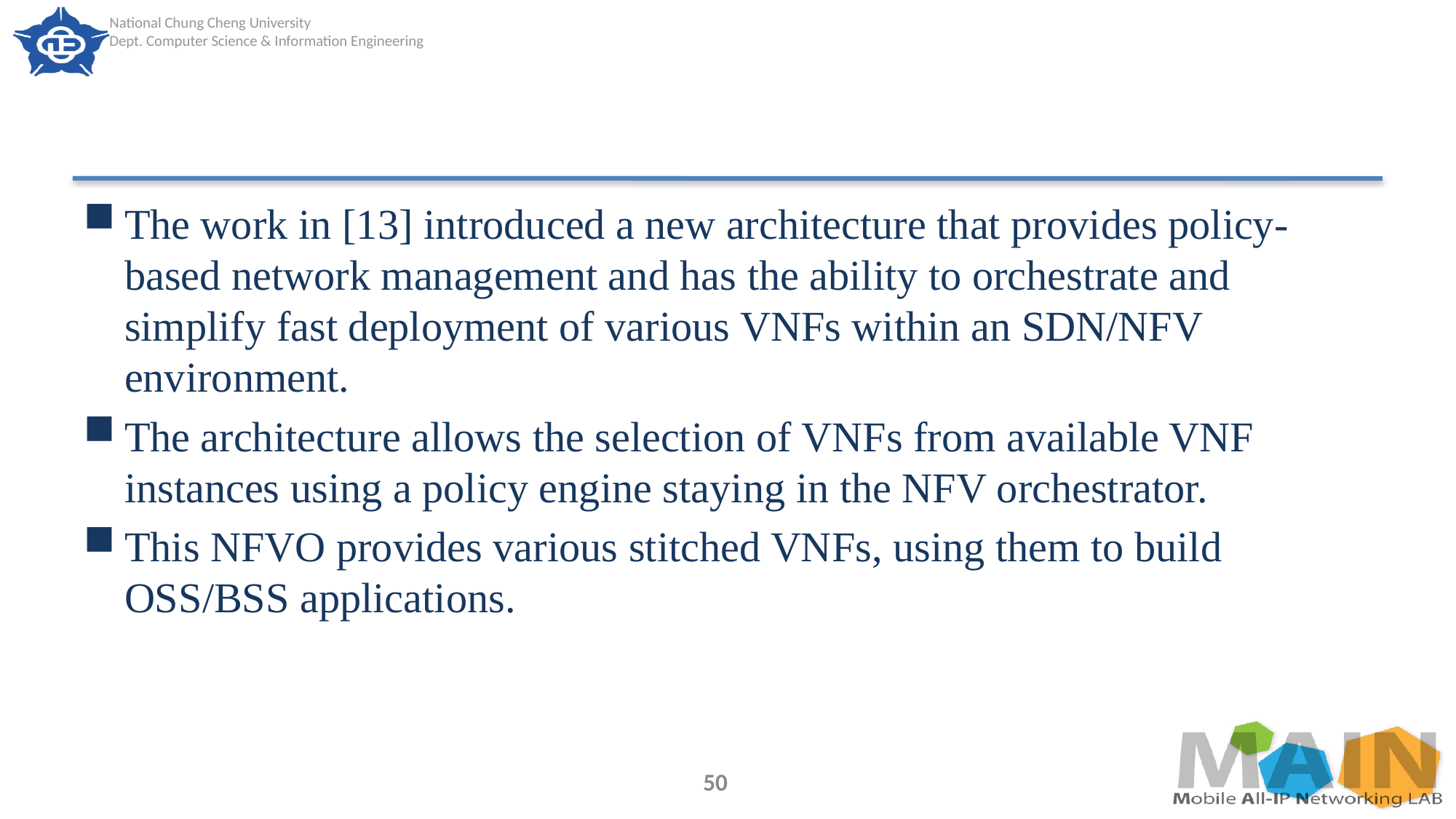

#
The work in [13] introduced a new architecture that provides policy-based network management and has the ability to orchestrate and simplify fast deployment of various VNFs within an SDN/NFV environment.
The architecture allows the selection of VNFs from available VNF instances using a policy engine staying in the NFV orchestrator.
This NFVO provides various stitched VNFs, using them to build OSS/BSS applications.

50